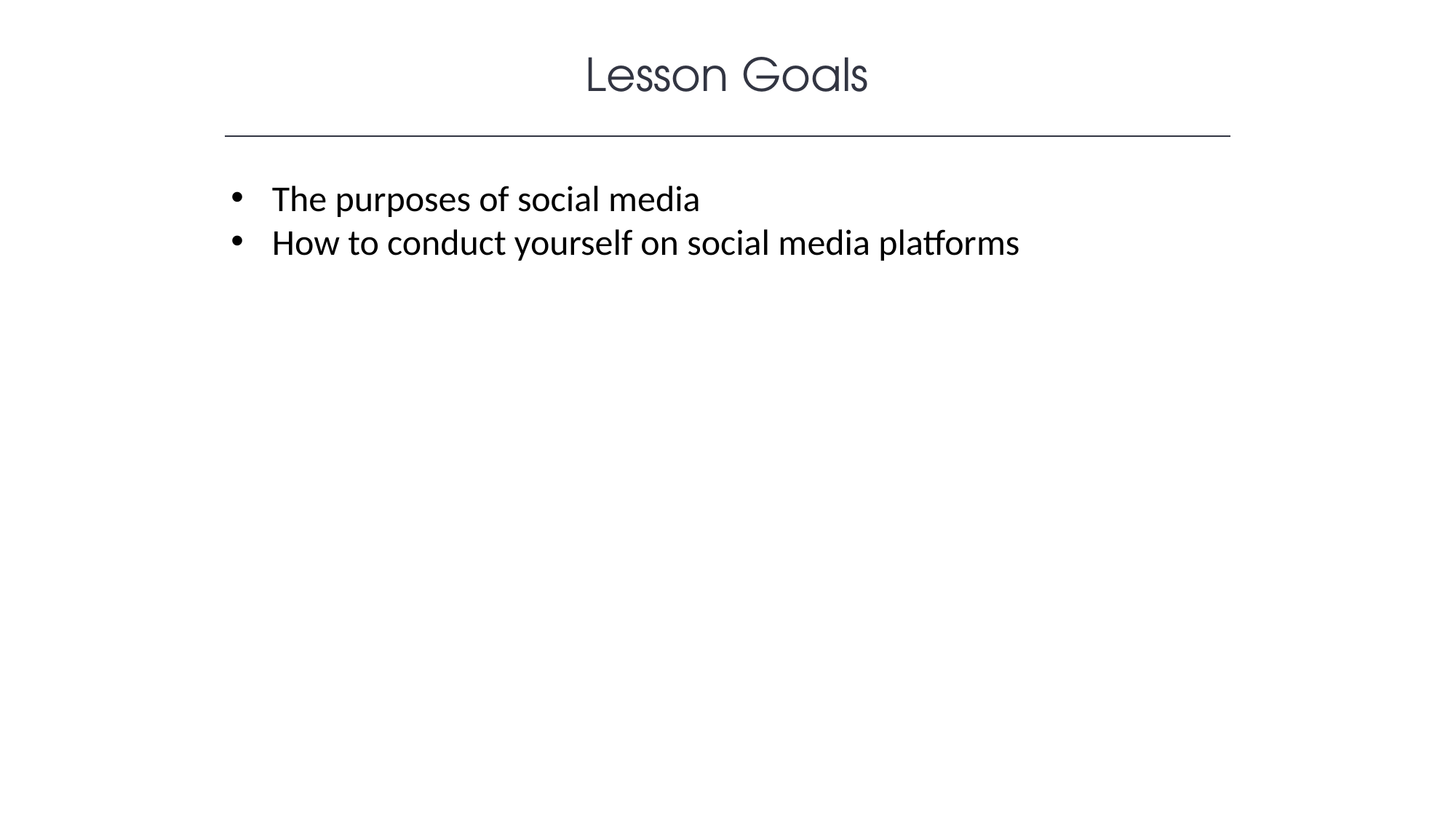

Lesson Goals
HAWKES LEARNING
The purposes of social media
How to conduct yourself on social media platforms